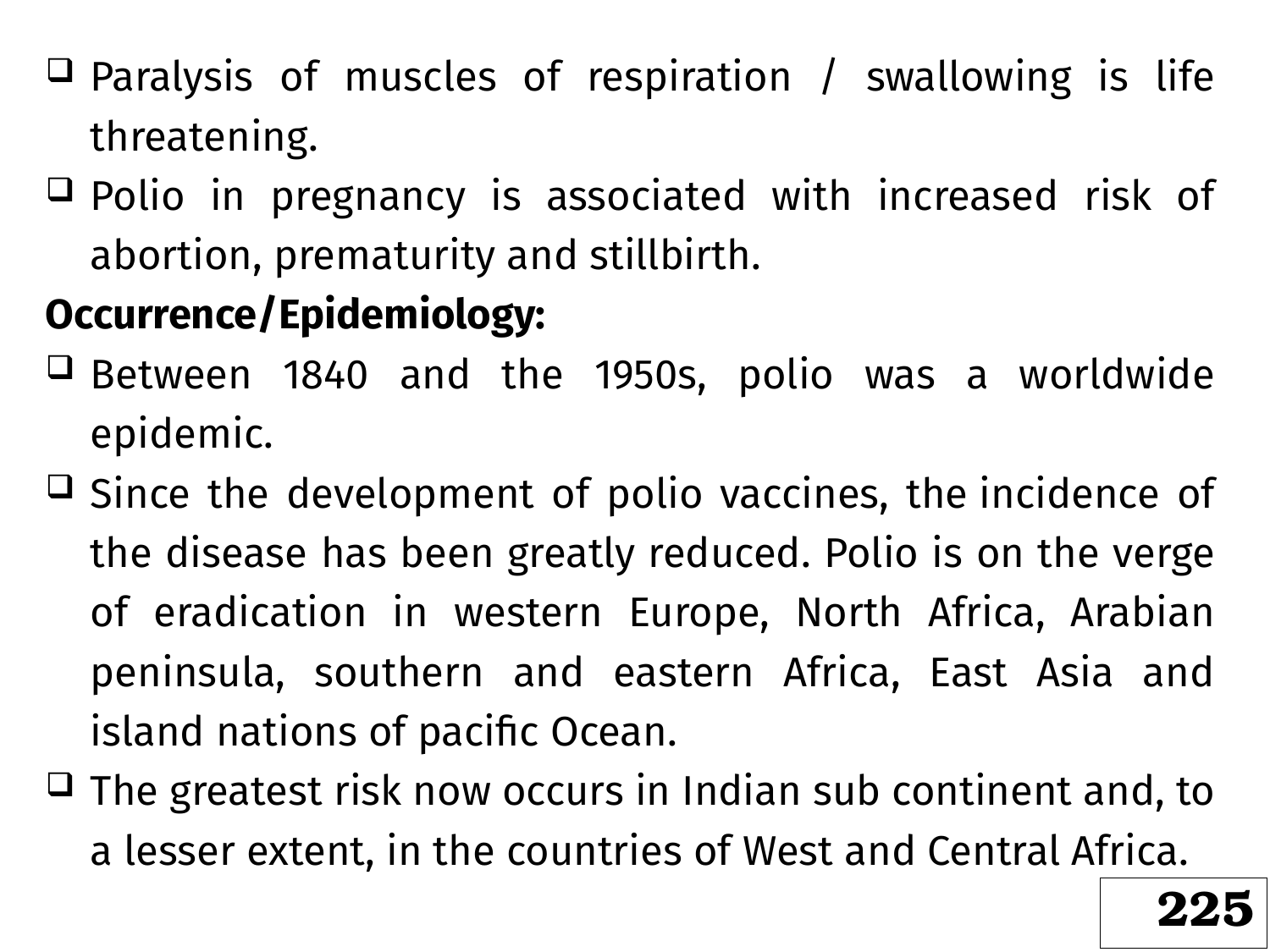

Paralysis of muscles of respiration / swallowing is life threatening.
Polio in pregnancy is associated with increased risk of abortion, prematurity and stillbirth.
Occurrence/Epidemiology:
Between 1840 and the 1950s, polio was a worldwide epidemic.
Since the development of polio vaccines, the incidence of the disease has been greatly reduced. Polio is on the verge of eradication in western Europe, North Africa, Arabian peninsula, southern and eastern Africa, East Asia and island nations of pacific Ocean.
The greatest risk now occurs in Indian sub continent and, to a lesser extent, in the countries of West and Central Africa.

225